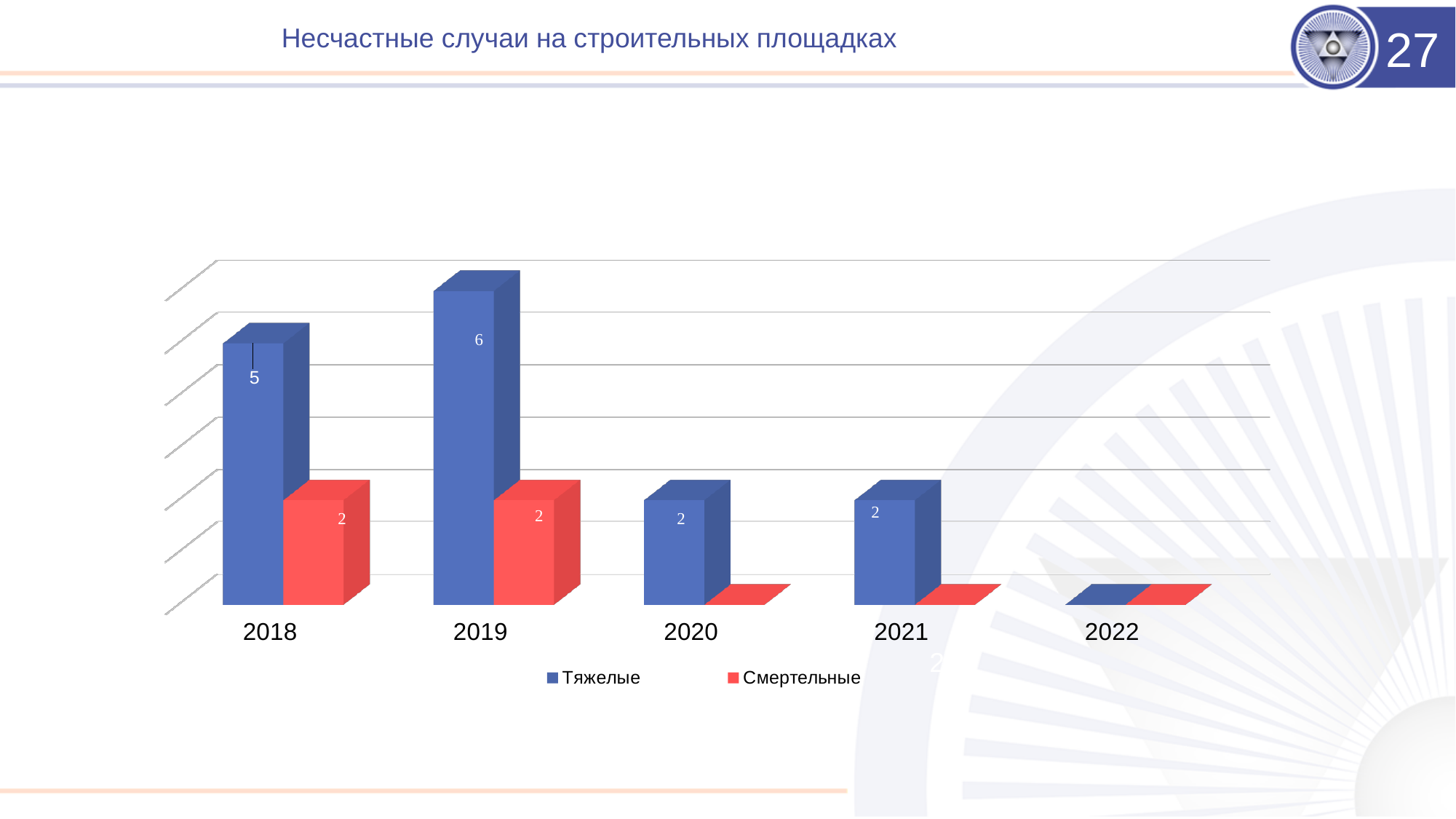

# Несчастные случаи на строительных площадках
27

[unsupported chart]

6
2
2
2
2